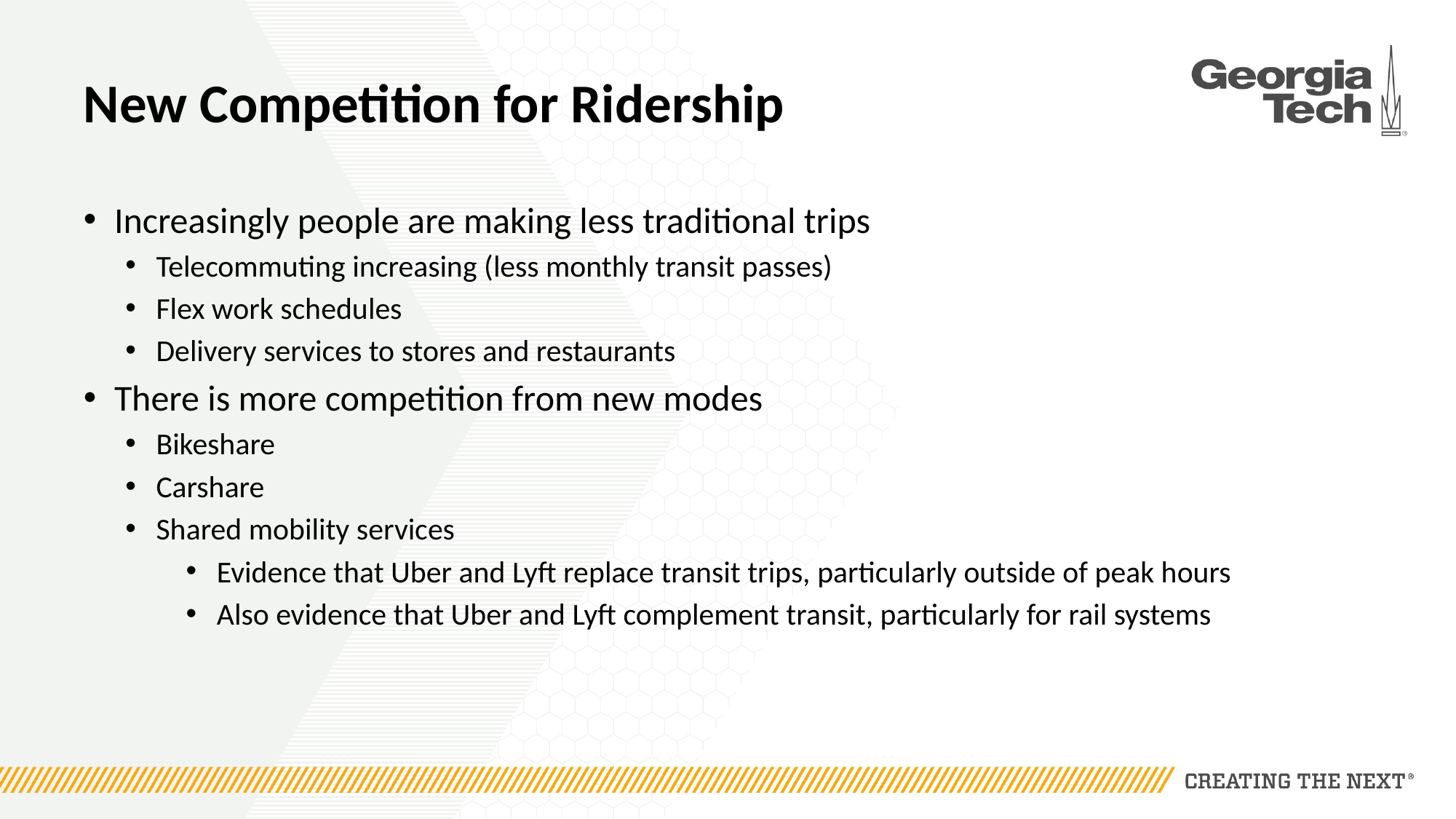

# New Competition for Ridership
Increasingly people are making less traditional trips
Telecommuting increasing (less monthly transit passes)
Flex work schedules
Delivery services to stores and restaurants
There is more competition from new modes
Bikeshare
Carshare
Shared mobility services
Evidence that Uber and Lyft replace transit trips, particularly outside of peak hours
Also evidence that Uber and Lyft complement transit, particularly for rail systems